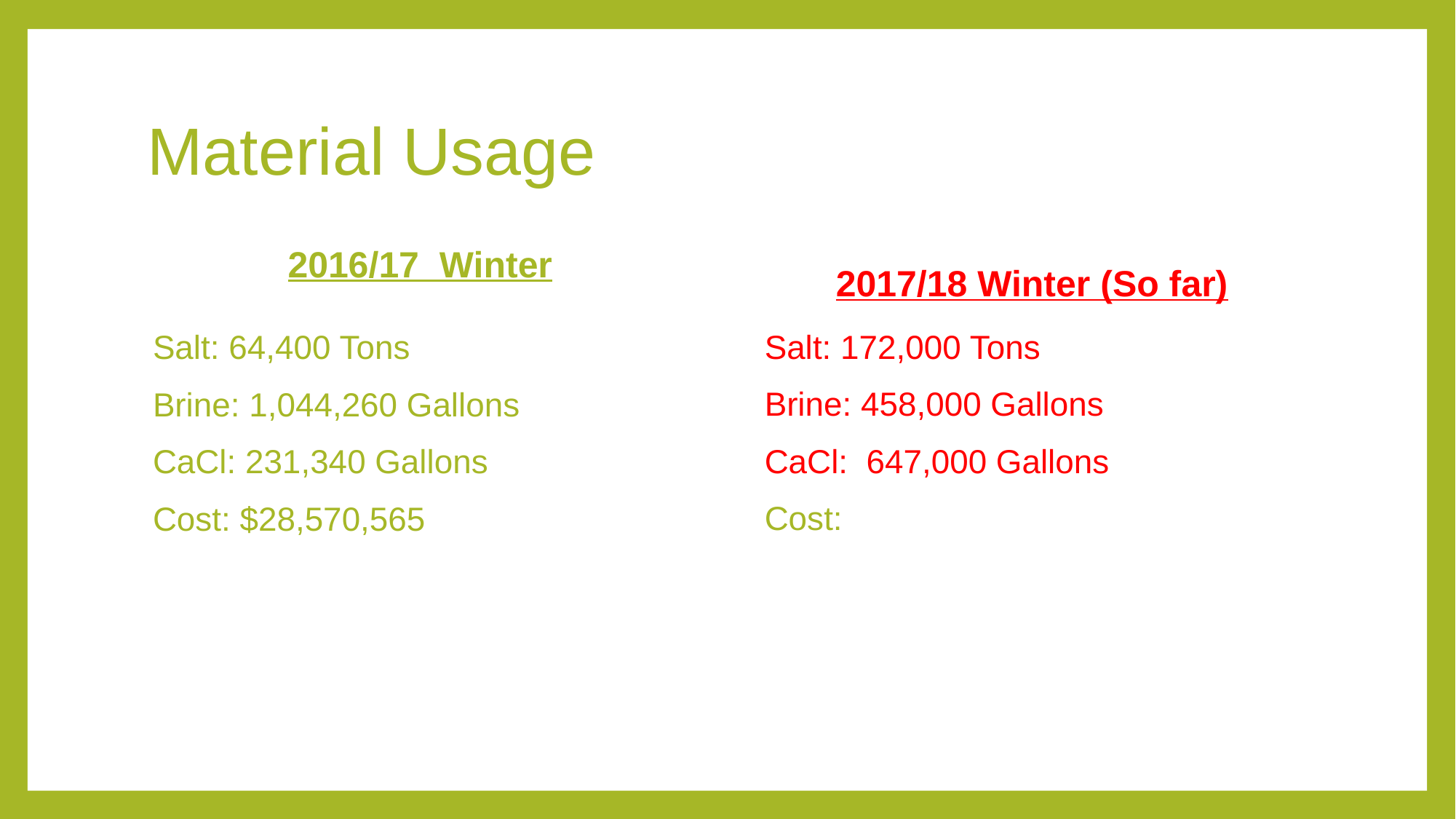

# Material Usage
2017/18 Winter (So far)
2016/17  Winter

Salt: 172,000 Tons
Brine: 458,000 Gallons
CaCl:  647,000 Gallons
Cost:
Salt: 64,400 Tons
Brine: 1,044,260 Gallons
CaCl: 231,340 Gallons
Cost: $28,570,565